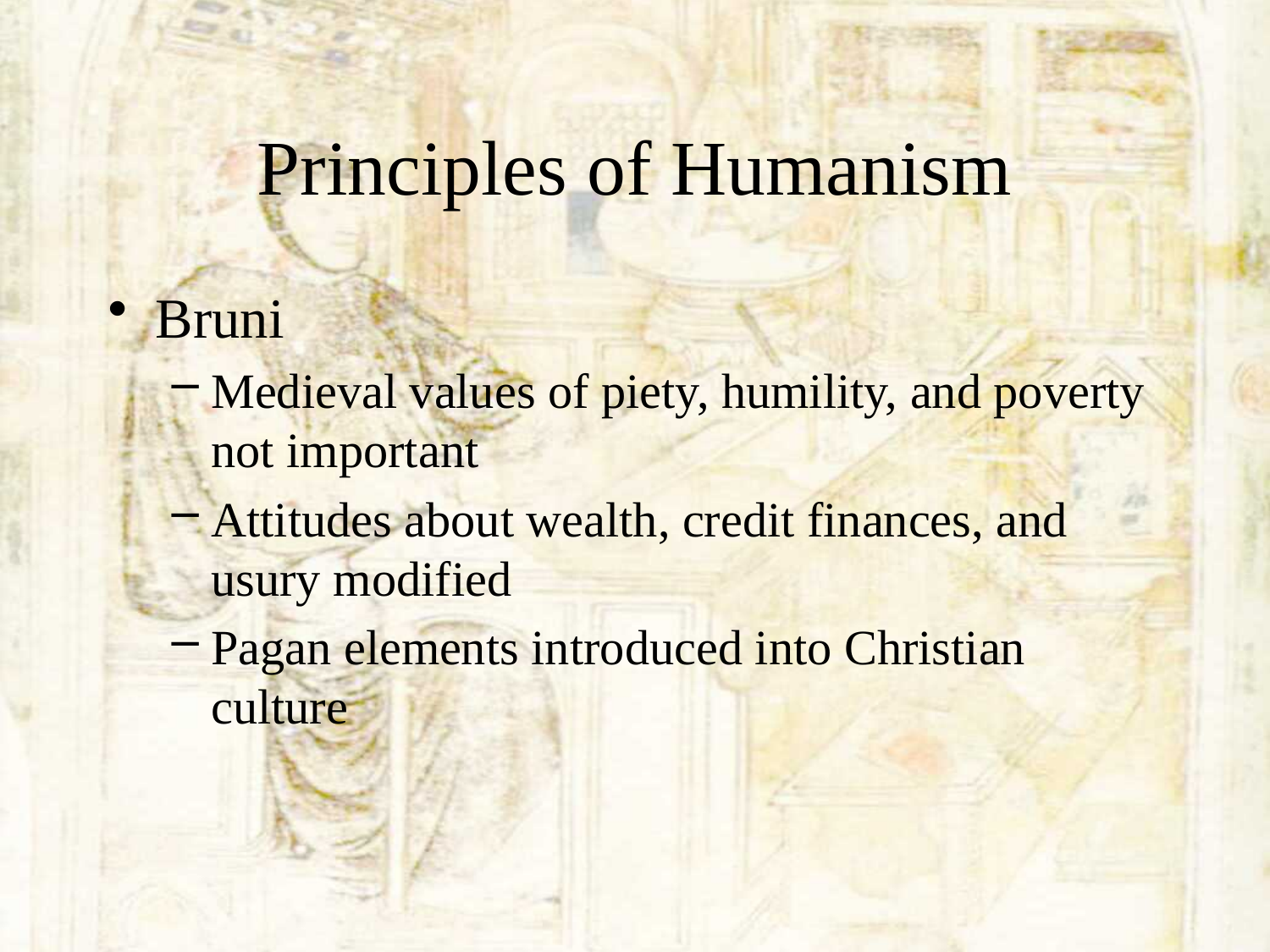

# Principles of Humanism
Bruni
Medieval values of piety, humility, and poverty not important
Attitudes about wealth, credit finances, and usury modified
Pagan elements introduced into Christian culture